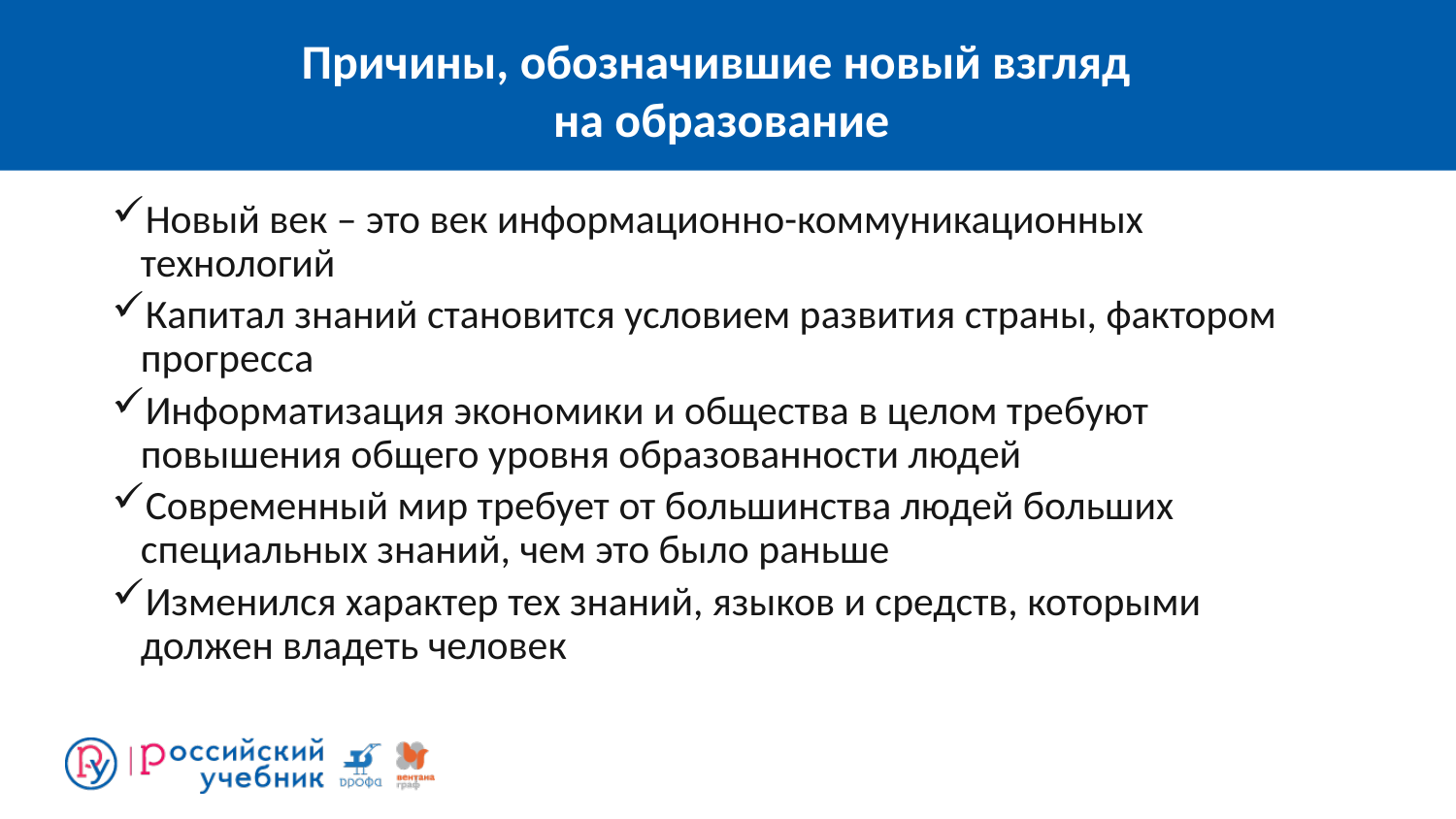

# Причины, обозначившие новый взгляд на образование
Новый век – это век информационно-коммуникационных  технологий
Капитал знаний становится условием развития страны, фактором прогресса
Информатизация экономики и общества в целом требуют повышения общего уровня образованности людей
Современный мир требует от большинства людей больших специальных знаний, чем это было раньше
Изменился характер тех знаний, языков и средств, которыми должен владеть человек